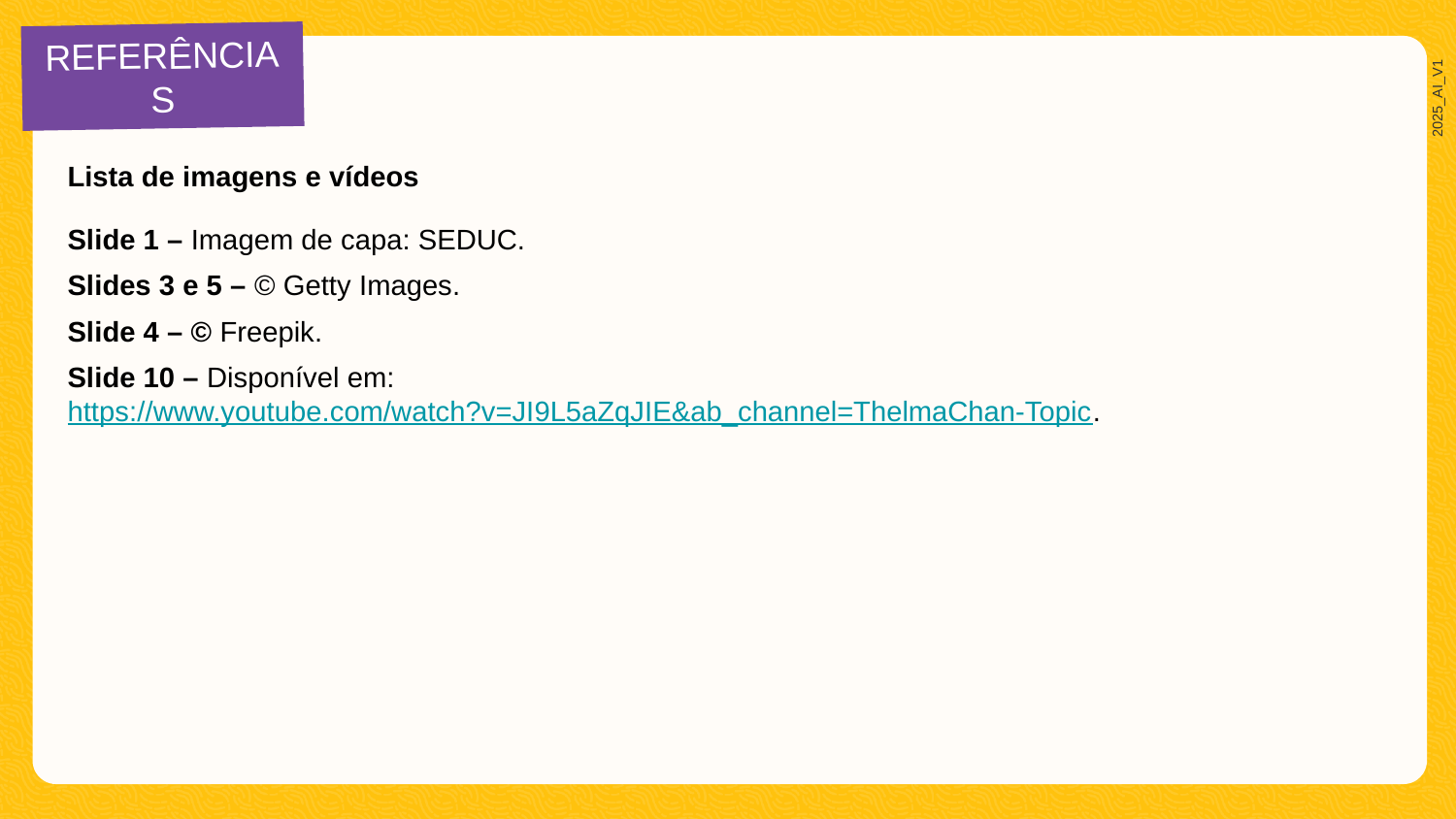

Lista de imagens e vídeos
Slide 1 – Imagem de capa: SEDUC.
Slides 3 e 5 – © Getty Images.
Slide 4 – © Freepik.
Slide 10 – Disponível em: https://www.youtube.com/watch?v=JI9L5aZqJIE&ab_channel=ThelmaChan-Topic.